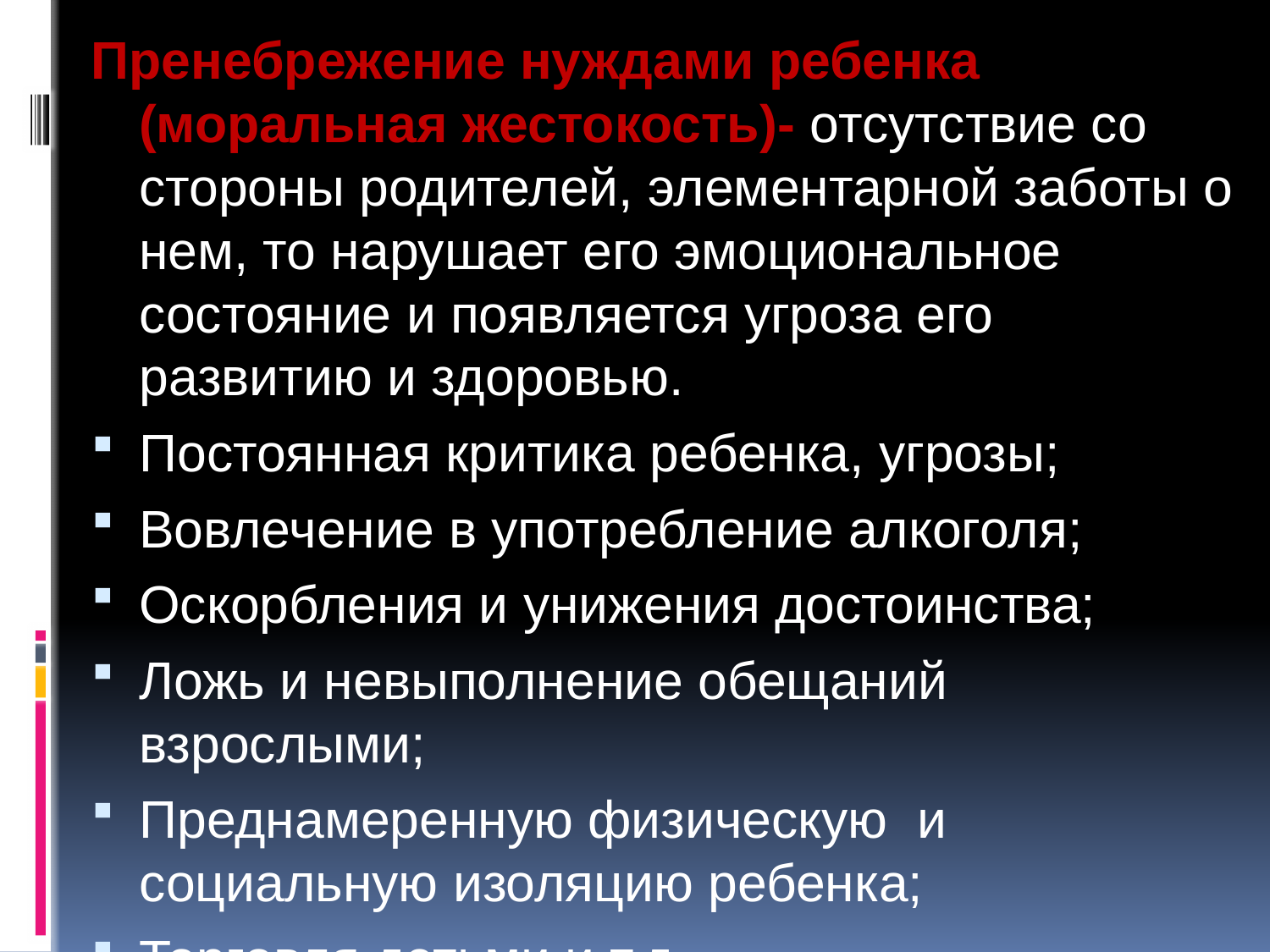

Пренебрежение нуждами ребенка (моральная жестокость)- отсутствие со стороны родителей, элементарной заботы о нем, то нарушает его эмоциональное состояние и появляется угроза его развитию и здоровью.
Постоянная критика ребенка, угрозы;
Вовлечение в употребление алкоголя;
Оскорбления и унижения достоинства;
Ложь и невыполнение обещаний взрослыми;
Преднамеренную физическую  и социальную изоляцию ребенка;
Торговля детьми и т.д...                 Н.Ю.Синягина